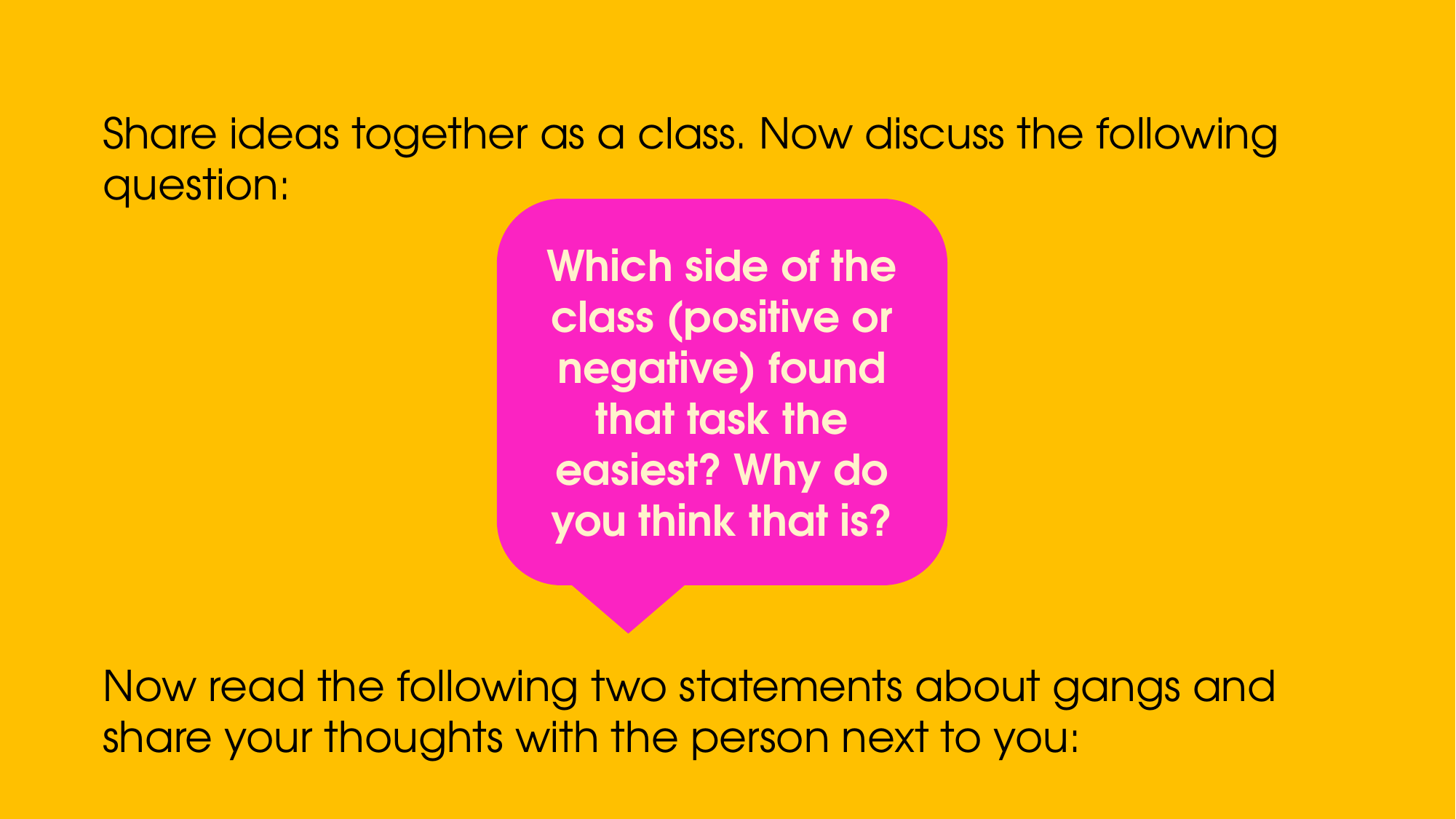

Share ideas together as a class. Now discuss the following question:

Which side of the class (positive or negative) found that task the easiest? Why do you think that is?
Now read the following two statements about gangs and share your thoughts with the person next to you: